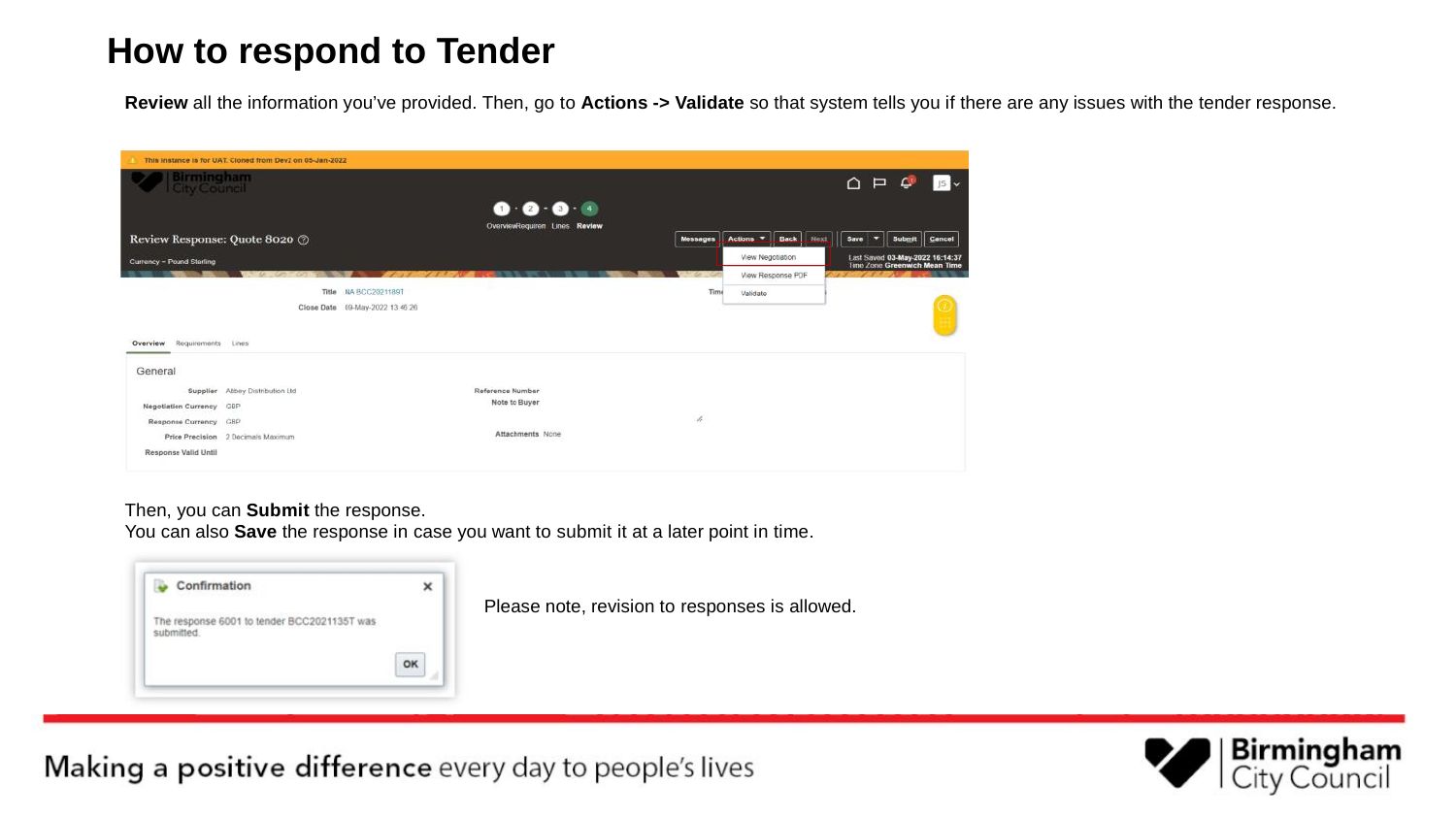

# How to respond to Tender
Review all the information you’ve provided. Then, go to Actions -> Validate so that system tells you if there are any issues with the tender response.

Then, you can Submit the response.
You can also Save the response in case you want to submit it at a later point in time.

Please note, revision to responses is allowed.